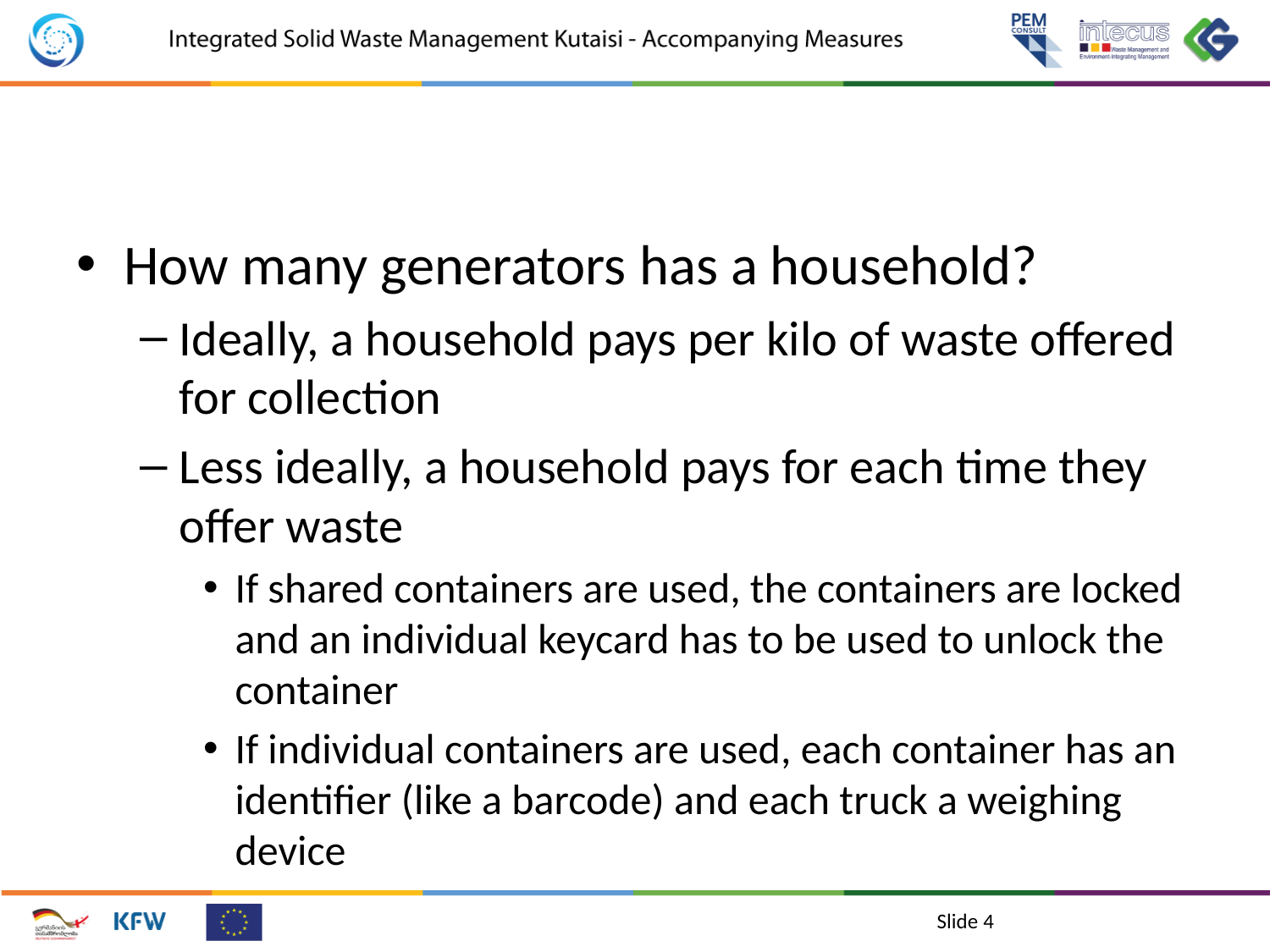

#
How many generators has a household?
Ideally, a household pays per kilo of waste offered for collection
Less ideally, a household pays for each time they offer waste
If shared containers are used, the containers are locked and an individual keycard has to be used to unlock the container
If individual containers are used, each container has an identifier (like a barcode) and each truck a weighing device